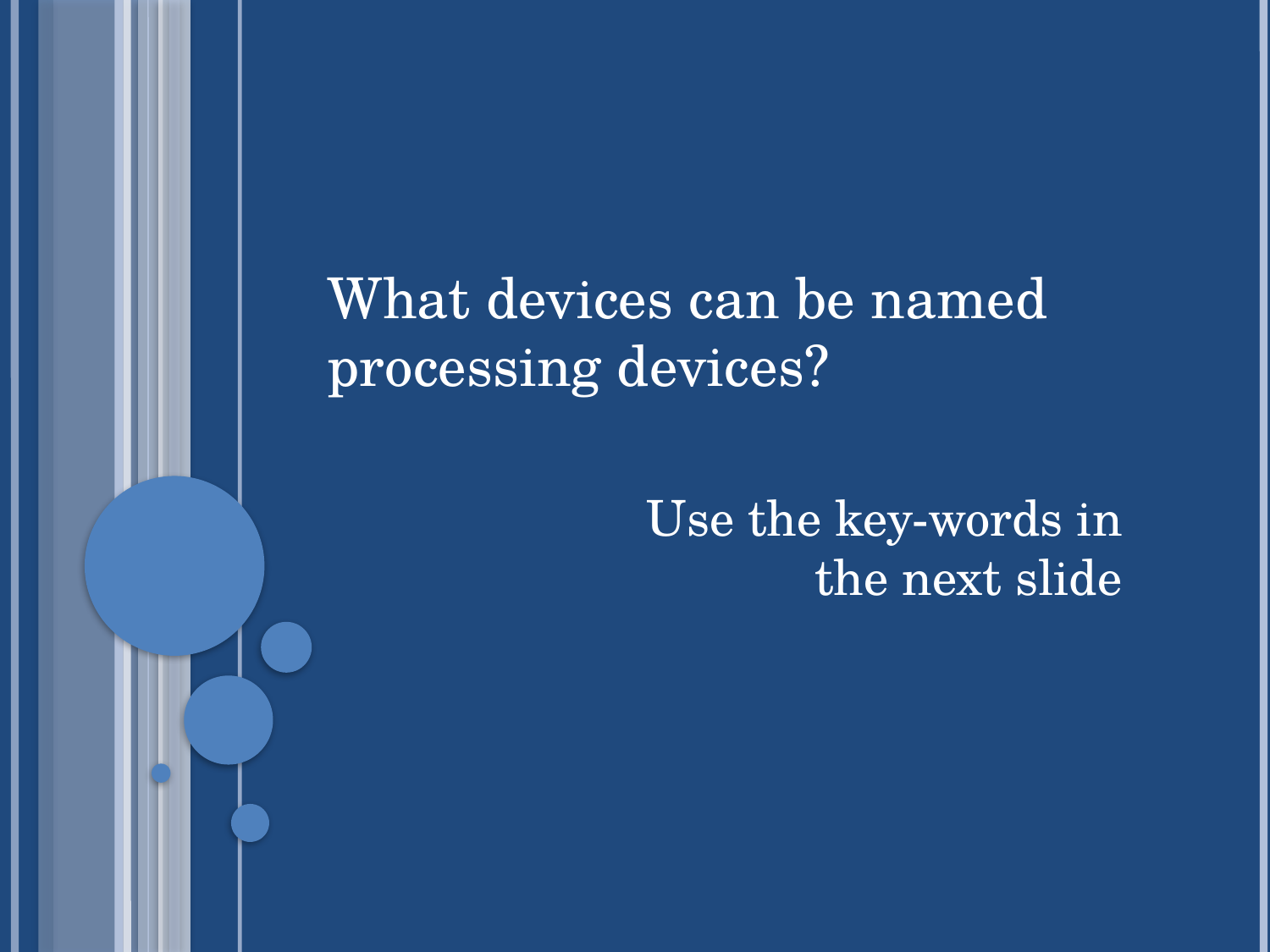

What devices can be named processing devices?

                       Use the key-words in the next slide